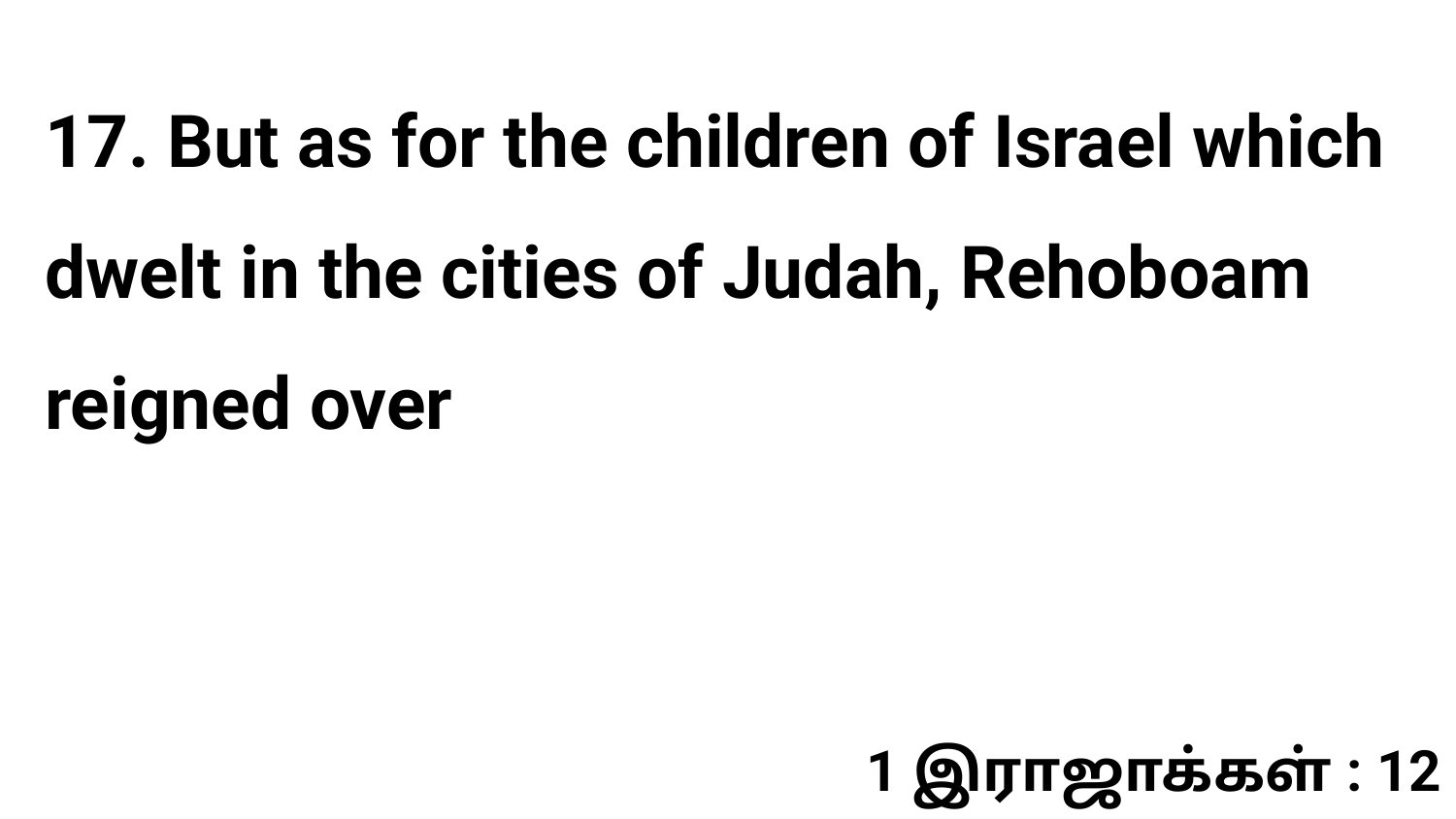

17. But as for the children of Israel which dwelt in the cities of Judah, Rehoboam reigned over
1 இராஜாக்கள் : 12